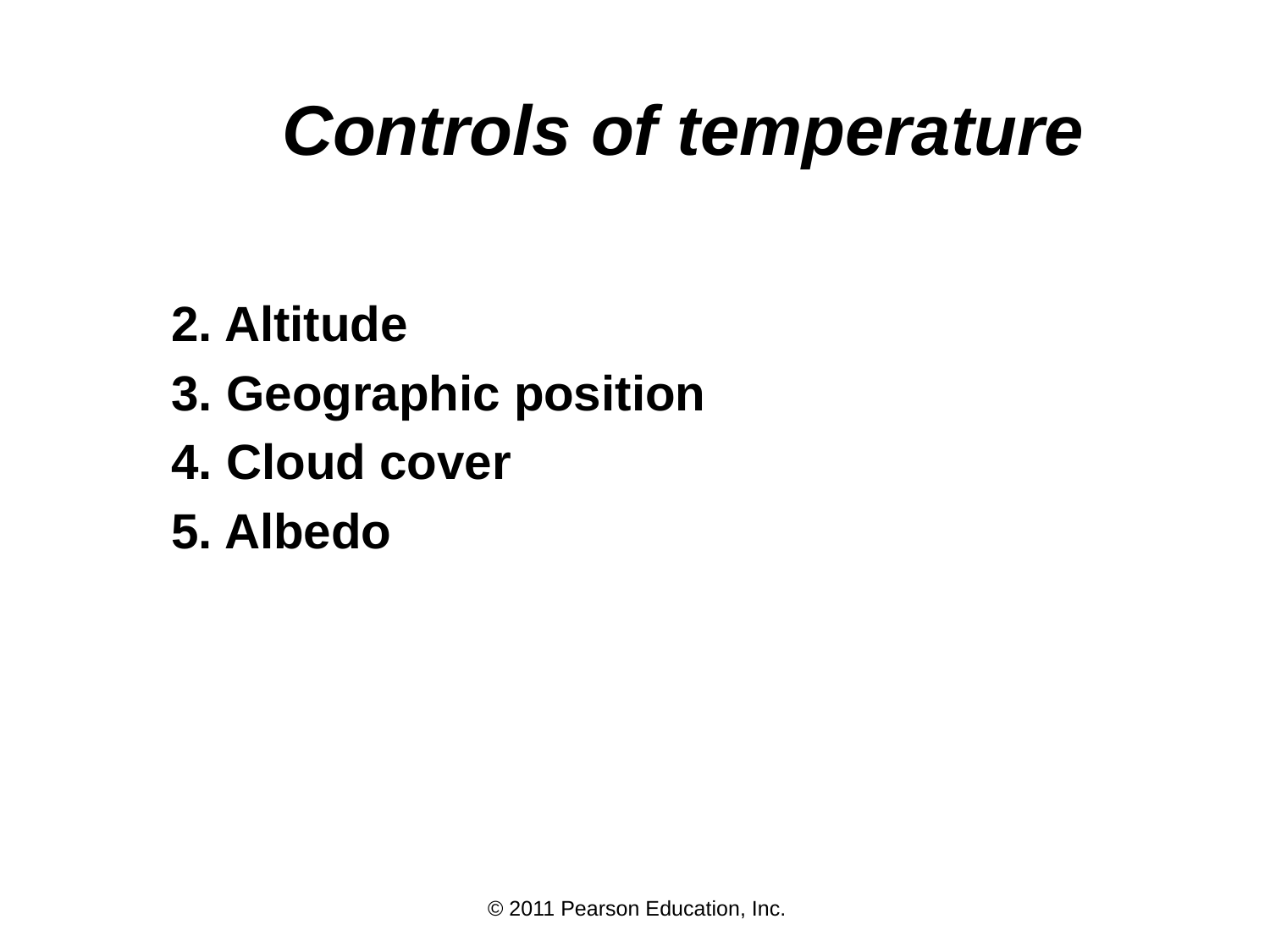

# Controls of temperature
2. Altitude
3. Geographic position
4. Cloud cover
5. Albedo